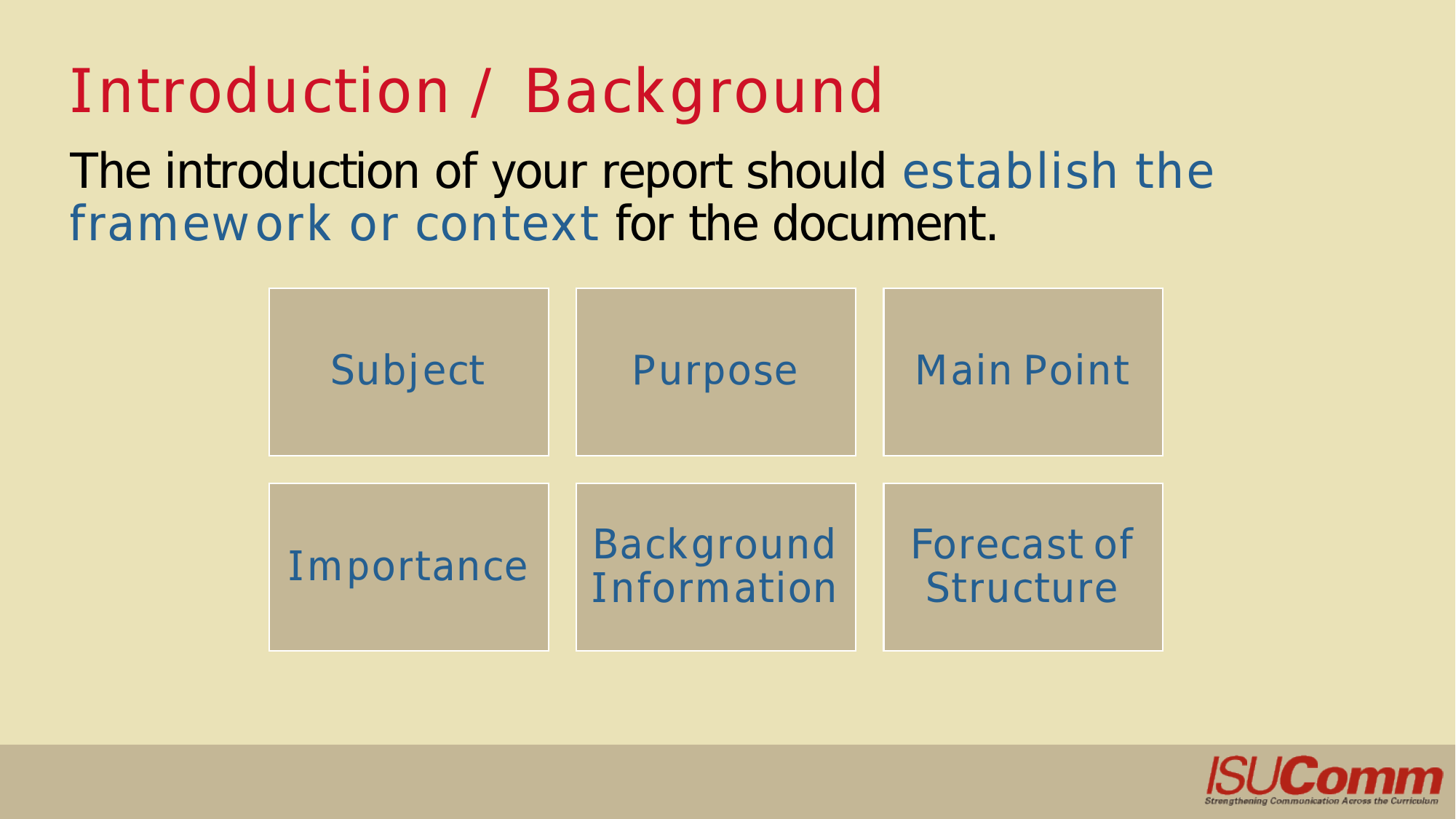

# Introduction / Background
The introduction of your report should establish the framework or context for the document.
Subject
Purpose
Main Point
Importance
Background Information
Forecast of Structure